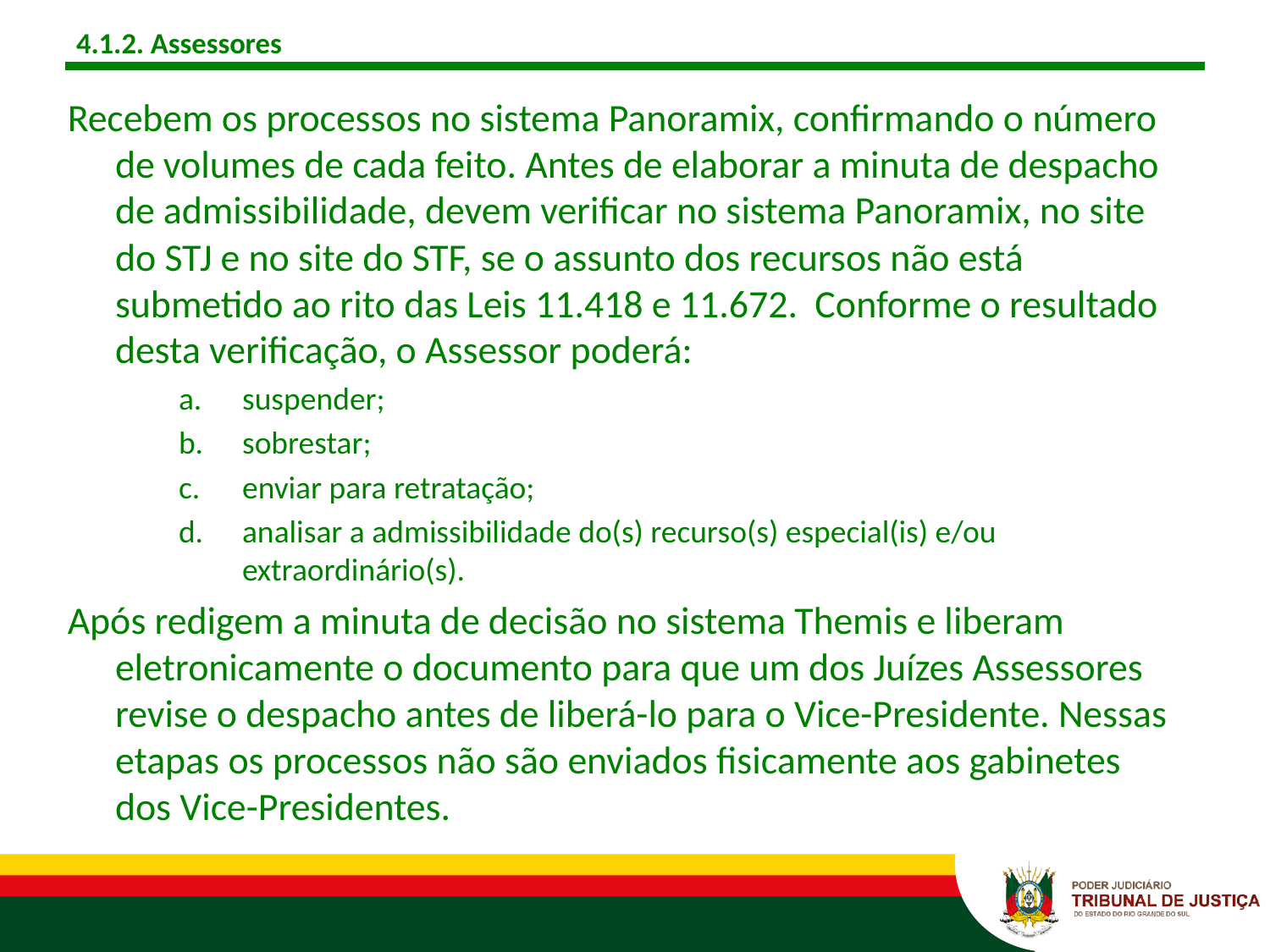

# 4.1.2. Assessores
Recebem os processos no sistema Panoramix, confirmando o número de volumes de cada feito. Antes de elaborar a minuta de despacho de admissibilidade, devem verificar no sistema Panoramix, no site do STJ e no site do STF, se o assunto dos recursos não está submetido ao rito das Leis 11.418 e 11.672.  Conforme o resultado desta verificação, o Assessor poderá:
suspender;
sobrestar;
enviar para retratação;
analisar a admissibilidade do(s) recurso(s) especial(is) e/ou extraordinário(s).
Após redigem a minuta de decisão no sistema Themis e liberam eletronicamente o documento para que um dos Juízes Assessores revise o despacho antes de liberá-lo para o Vice-Presidente. Nessas etapas os processos não são enviados fisicamente aos gabinetes dos Vice-Presidentes.